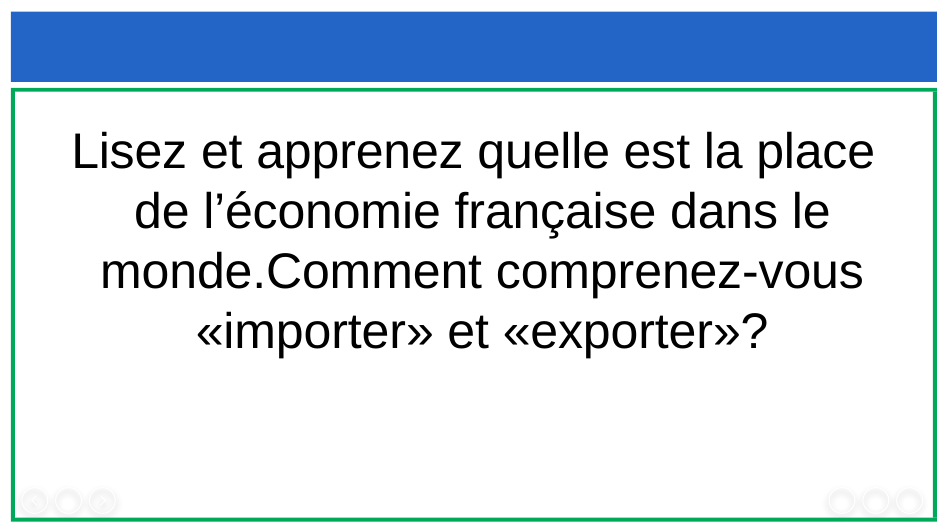

Lisez et apprenez quelle est la place de l’économie française dans le monde.Comment comprenez-vous «importer» et «exporter»?